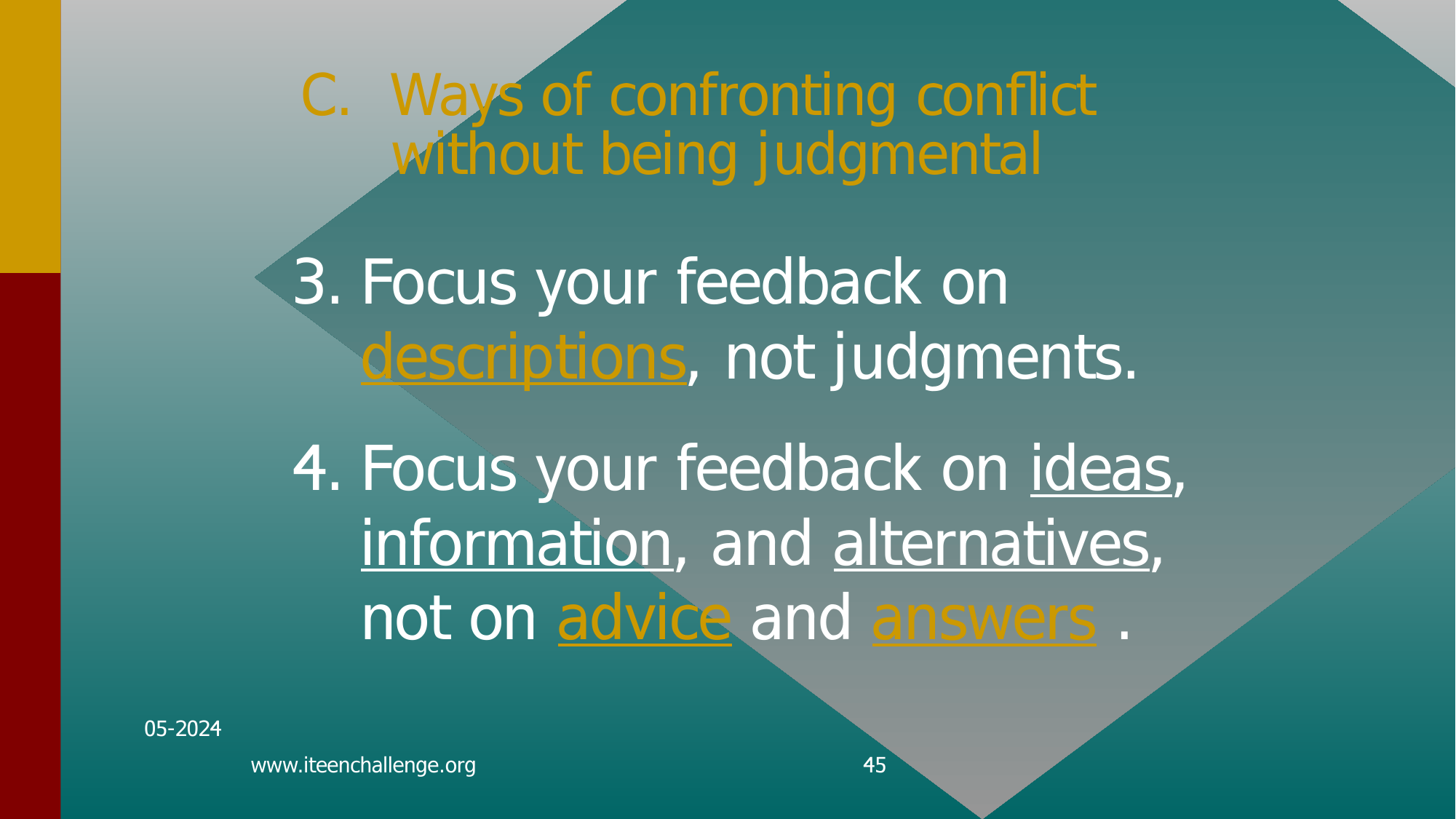

# C.  Ways of confronting conflict without being judgmental
Focus your feedback on descriptions, not judgments.
Focus your feedback on ideas, information, and alternatives, not on advice and answers .
05-2024
www.iteenchallenge.org
45